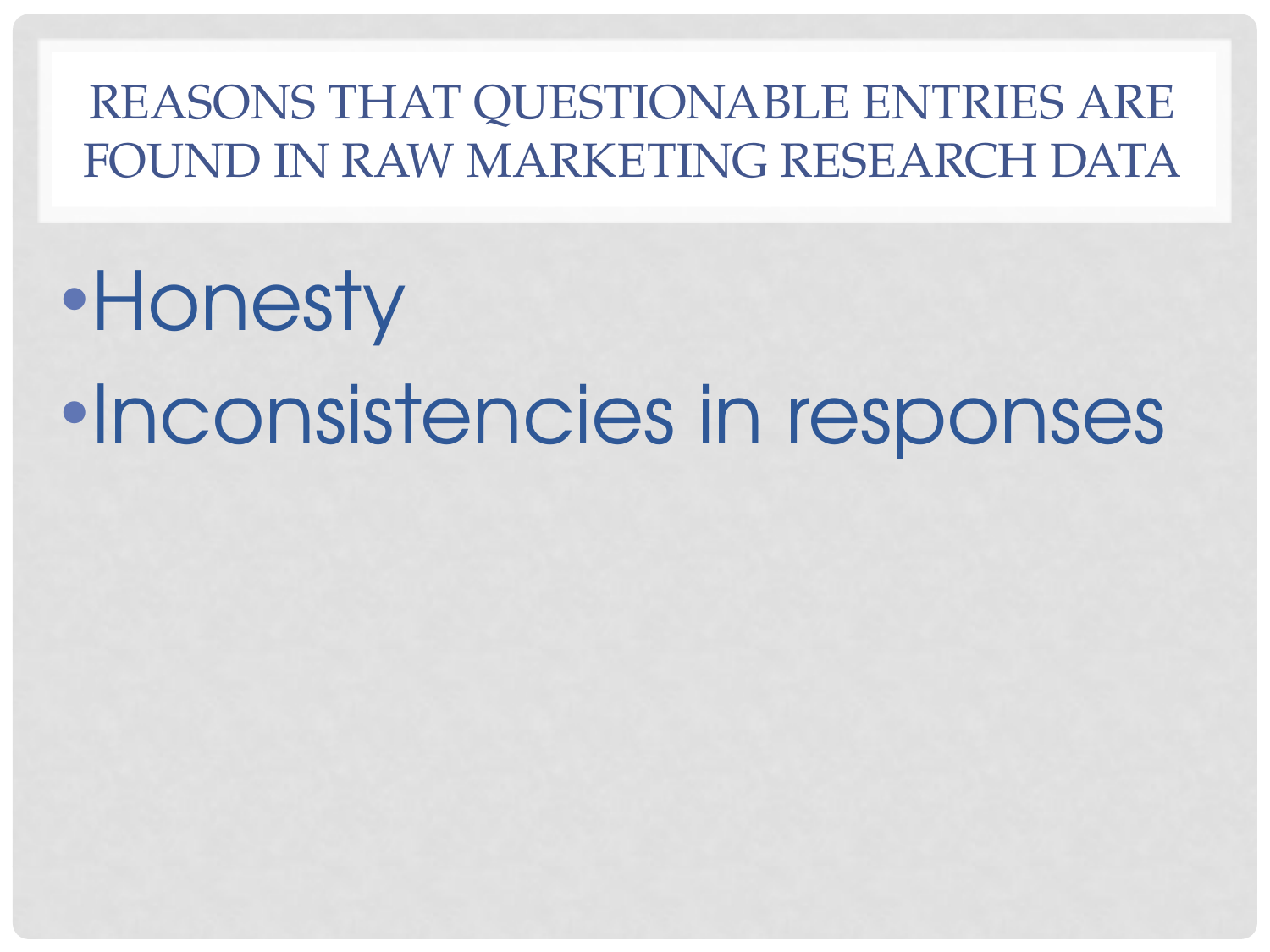

# Reasons that questionable entries are found in raw marketing research data
Honesty
Inconsistencies in responses